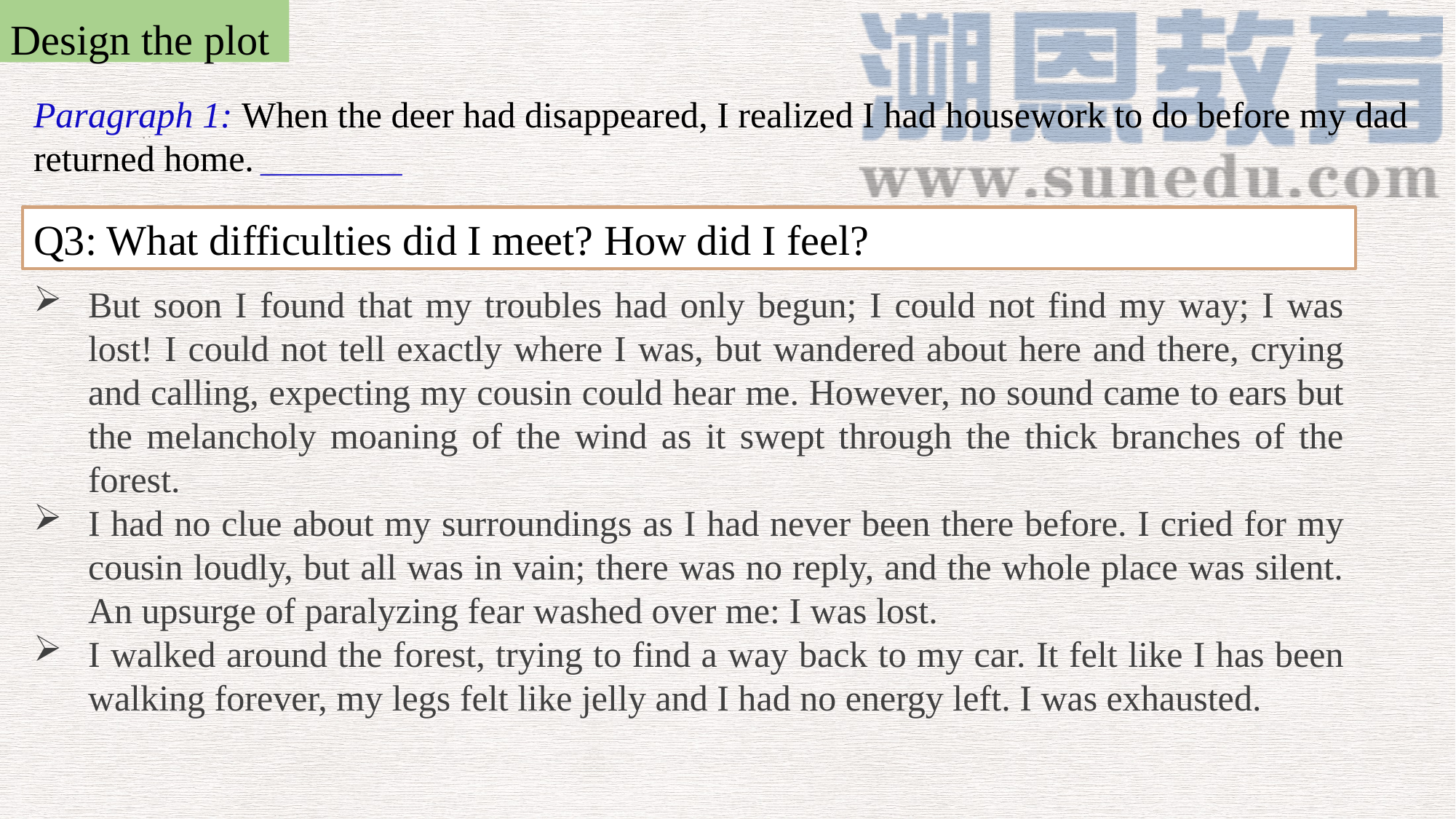

Design the plot
Paragraph 1: When the deer had disappeared, I realized I had housework to do before my dad returned home. _______

Q3: What difficulties did I meet? How did I feel?
But soon I found that my troubles had only begun; I could not find my way; I was lost! I could not tell exactly where I was, but wandered about here and there, crying and calling, expecting my cousin could hear me. However, no sound came to ears but the melancholy moaning of the wind as it swept through the thick branches of the forest.
I had no clue about my surroundings as I had never been there before. I cried for my cousin loudly, but all was in vain; there was no reply, and the whole place was silent. An upsurge of paralyzing fear washed over me: I was lost.
I walked around the forest, trying to find a way back to my car. It felt like I has been walking forever, my legs felt like jelly and I had no energy left. I was exhausted.